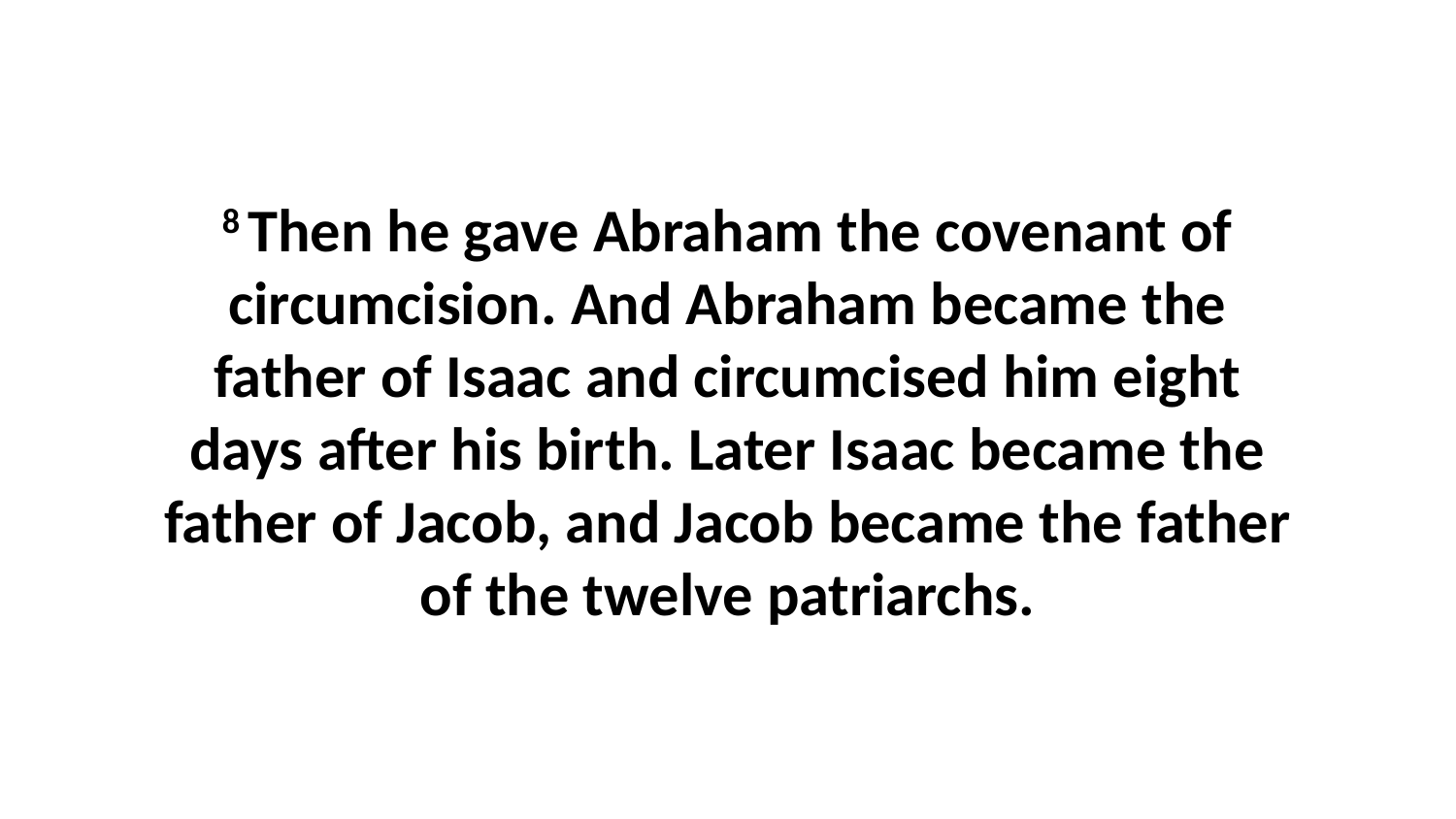

8 Then he gave Abraham the covenant of circumcision. And Abraham became the father of Isaac and circumcised him eight days after his birth. Later Isaac became the father of Jacob, and Jacob became the father of the twelve patriarchs.